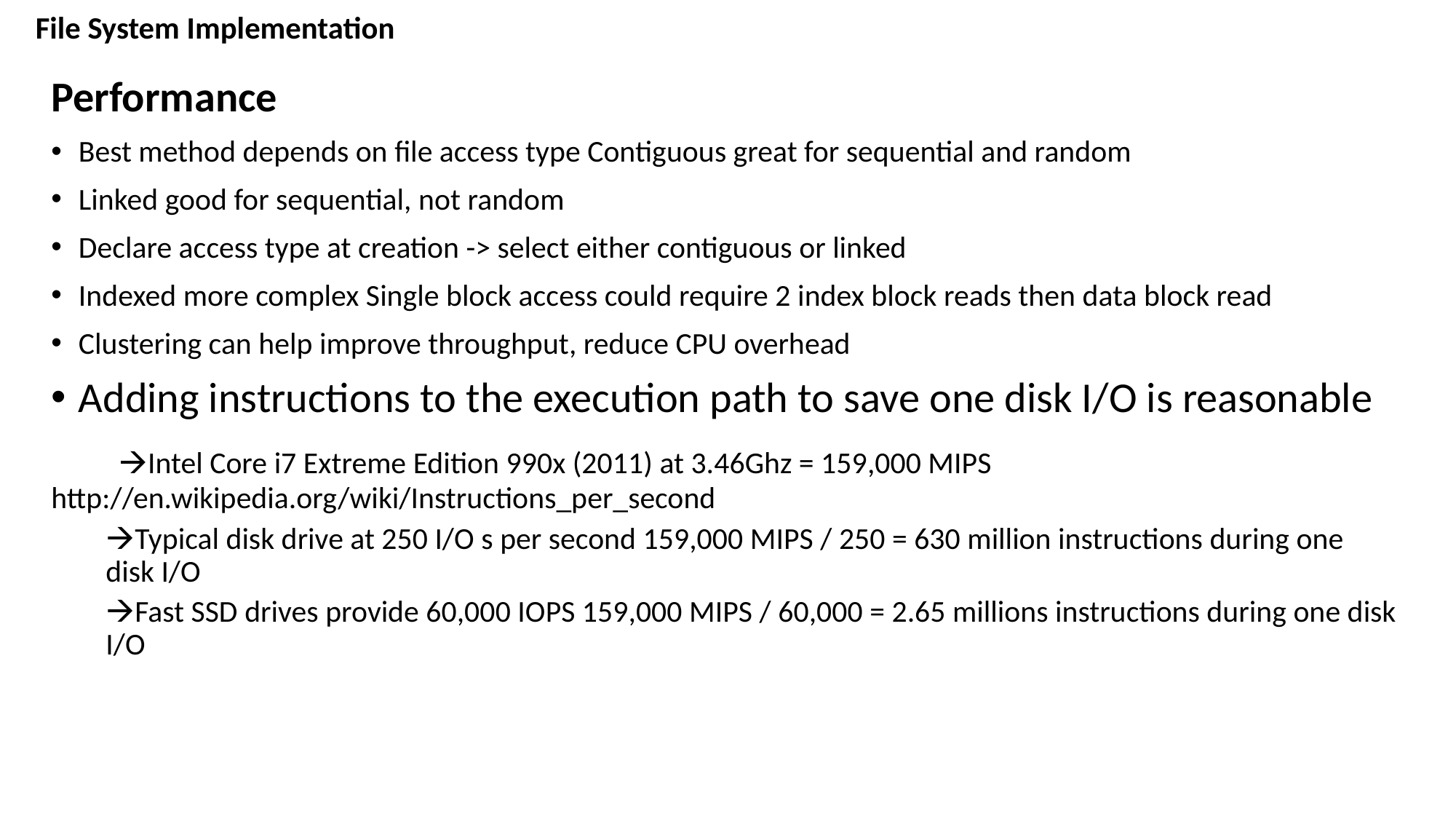

# File System Implementation
Performance
Best method depends on file access type Contiguous great for sequential and random
Linked good for sequential, not random
Declare access type at creation -> select either contiguous or linked
Indexed more complex Single block access could require 2 index block reads then data block read
Clustering can help improve throughput, reduce CPU overhead
Adding instructions to the execution path to save one disk I/O is reasonable
       🡪Intel Core i7 Extreme Edition 990x (2011) at 3.46Ghz = 159,000 MIPS     http://en.wikipedia.org/wiki/Instructions_per_second
🡪Typical disk drive at 250 I/O s per second 159,000 MIPS / 250 = 630 million instructions during one disk I/O
🡪Fast SSD drives provide 60,000 IOPS 159,000 MIPS / 60,000 = 2.65 millions instructions during one disk I/O